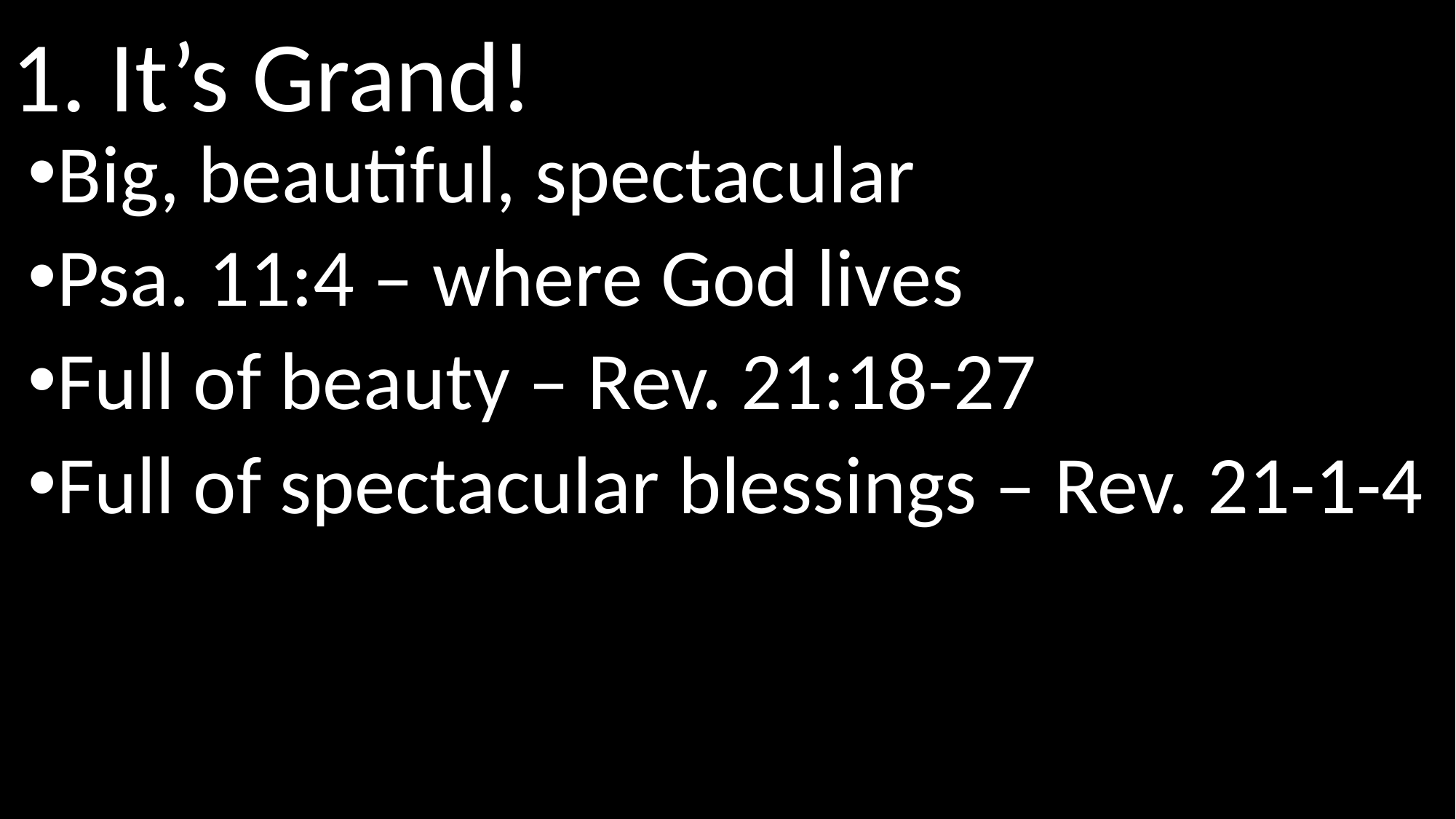

# 1. It’s Grand!
Big, beautiful, spectacular
Psa. 11:4 – where God lives
Full of beauty – Rev. 21:18-27
Full of spectacular blessings – Rev. 21-1-4